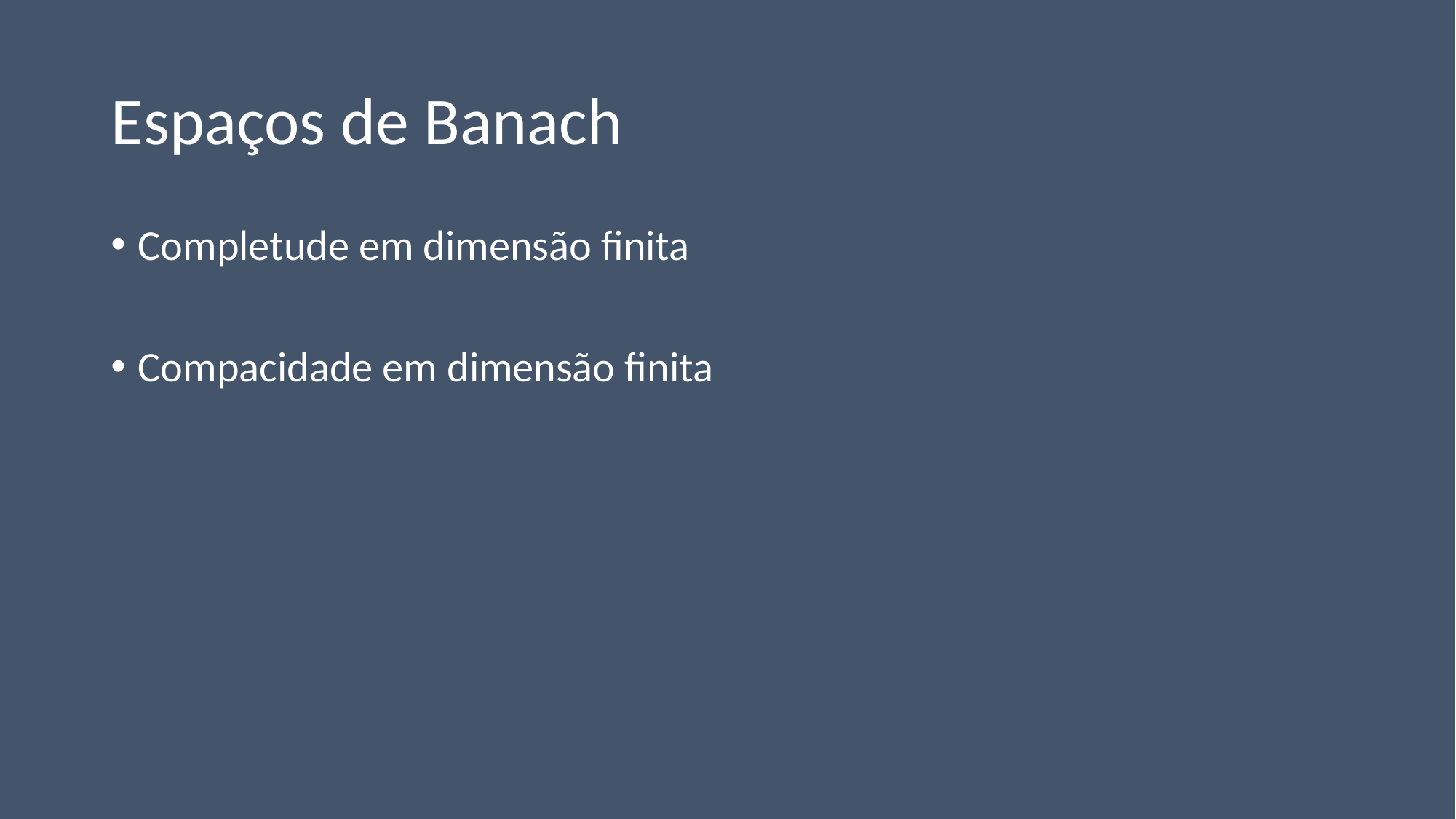

# Espaços de Banach
Completude em dimensão finita

Compacidade em dimensão finita